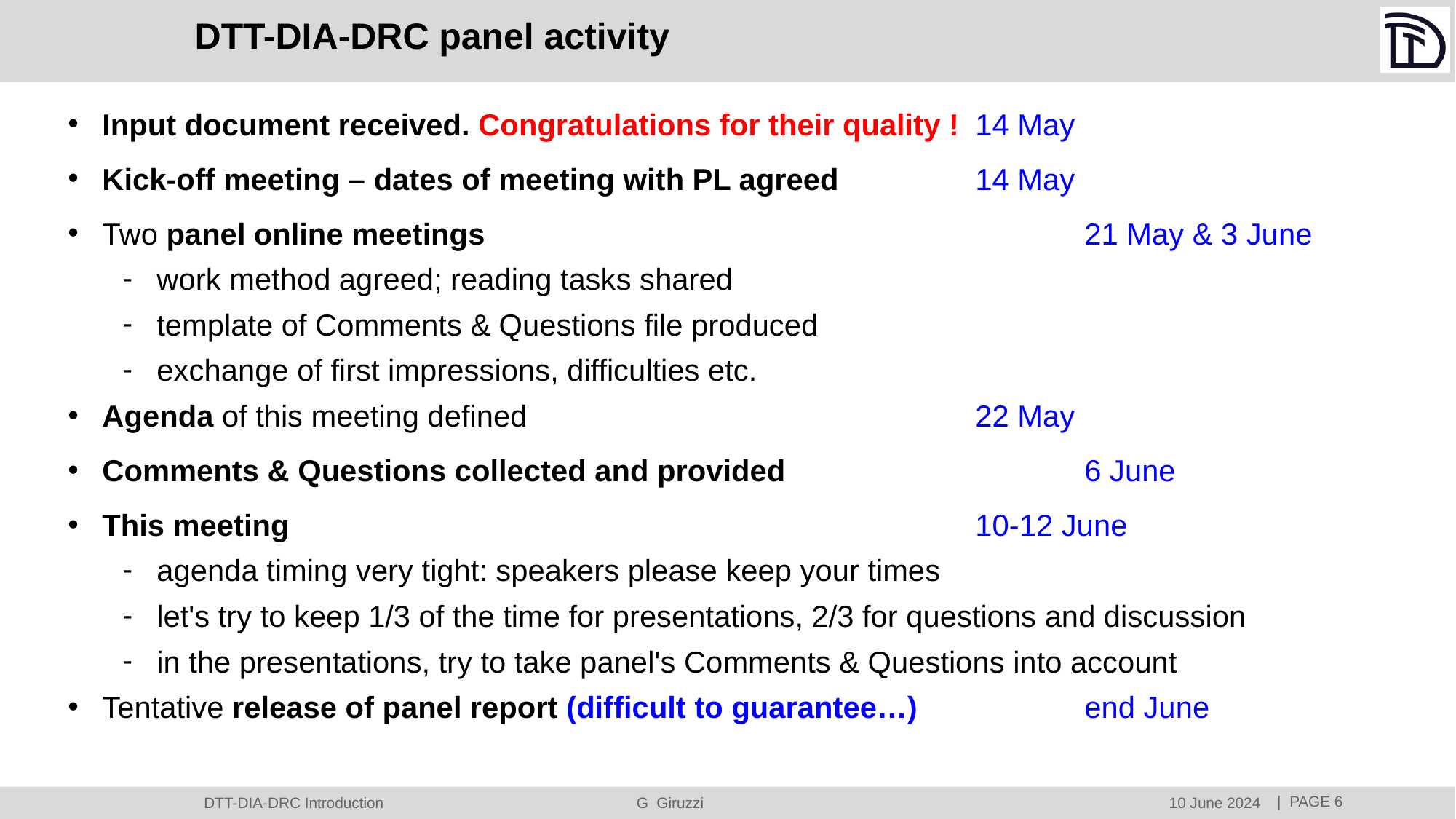

# DTT-DIA-DRC panel activity
Input document received. Congratulations for their quality !	14 May
Kick-off meeting – dates of meeting with PL agreed		14 May
Two panel online meetings						21 May & 3 June
work method agreed; reading tasks shared
template of Comments & Questions file produced
exchange of first impressions, difficulties etc.
Agenda of this meeting defined					22 May
Comments & Questions collected and provided			6 June
This meeting							10-12 June
agenda timing very tight: speakers please keep your times
let's try to keep 1/3 of the time for presentations, 2/3 for questions and discussion
in the presentations, try to take panel's Comments & Questions into account
Tentative release of panel report (difficult to guarantee…)		end June